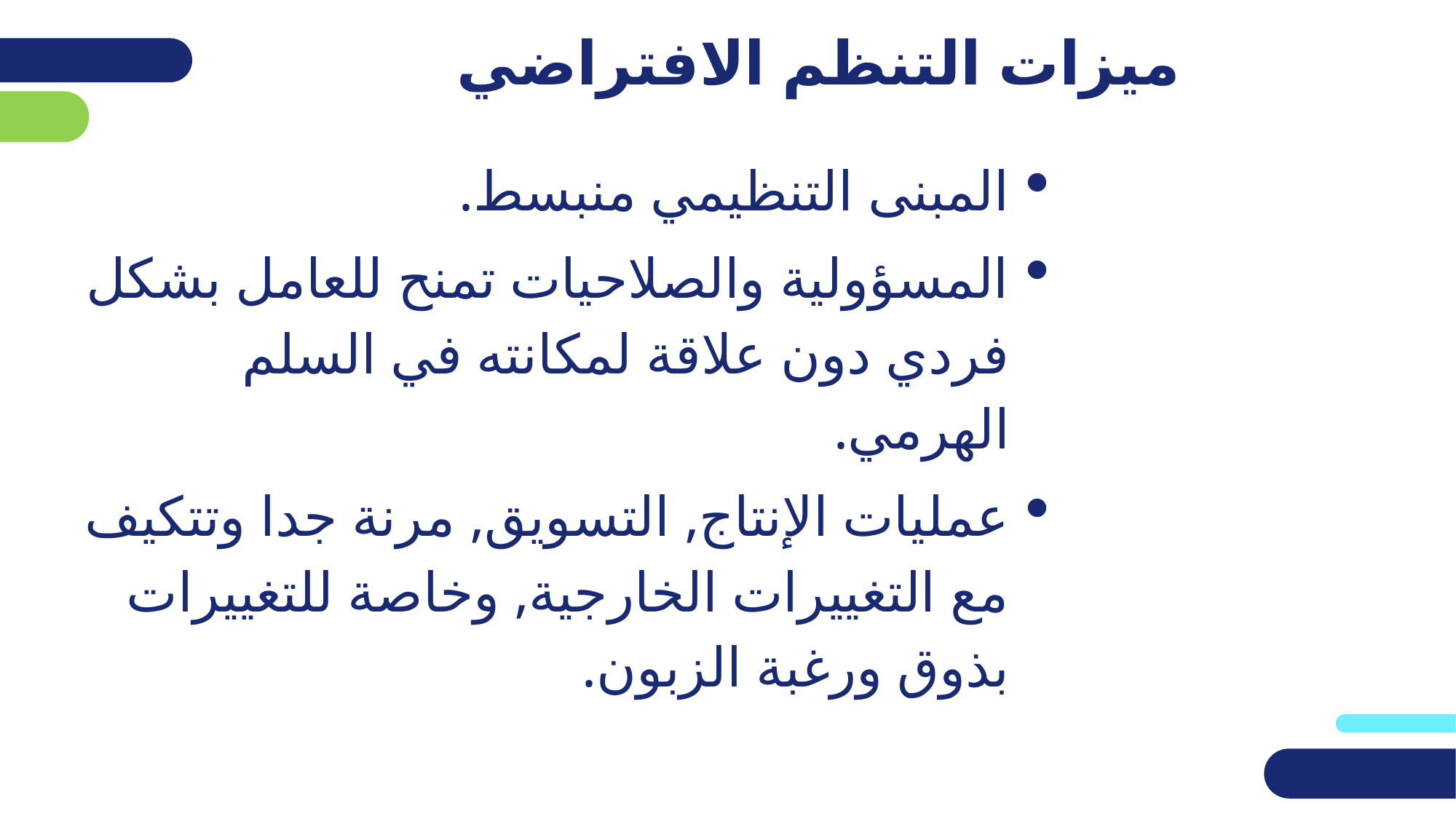

# ميزات التنظم الافتراضي
المبنى التنظيمي منبسط.
المسؤولية والصلاحيات تمنح للعامل بشكل فردي دون علاقة لمكانته في السلم الهرمي.
عمليات الإنتاج, التسويق, مرنة جدا وتتكيف مع التغييرات الخارجية, وخاصة للتغييرات بذوق ورغبة الزبون.